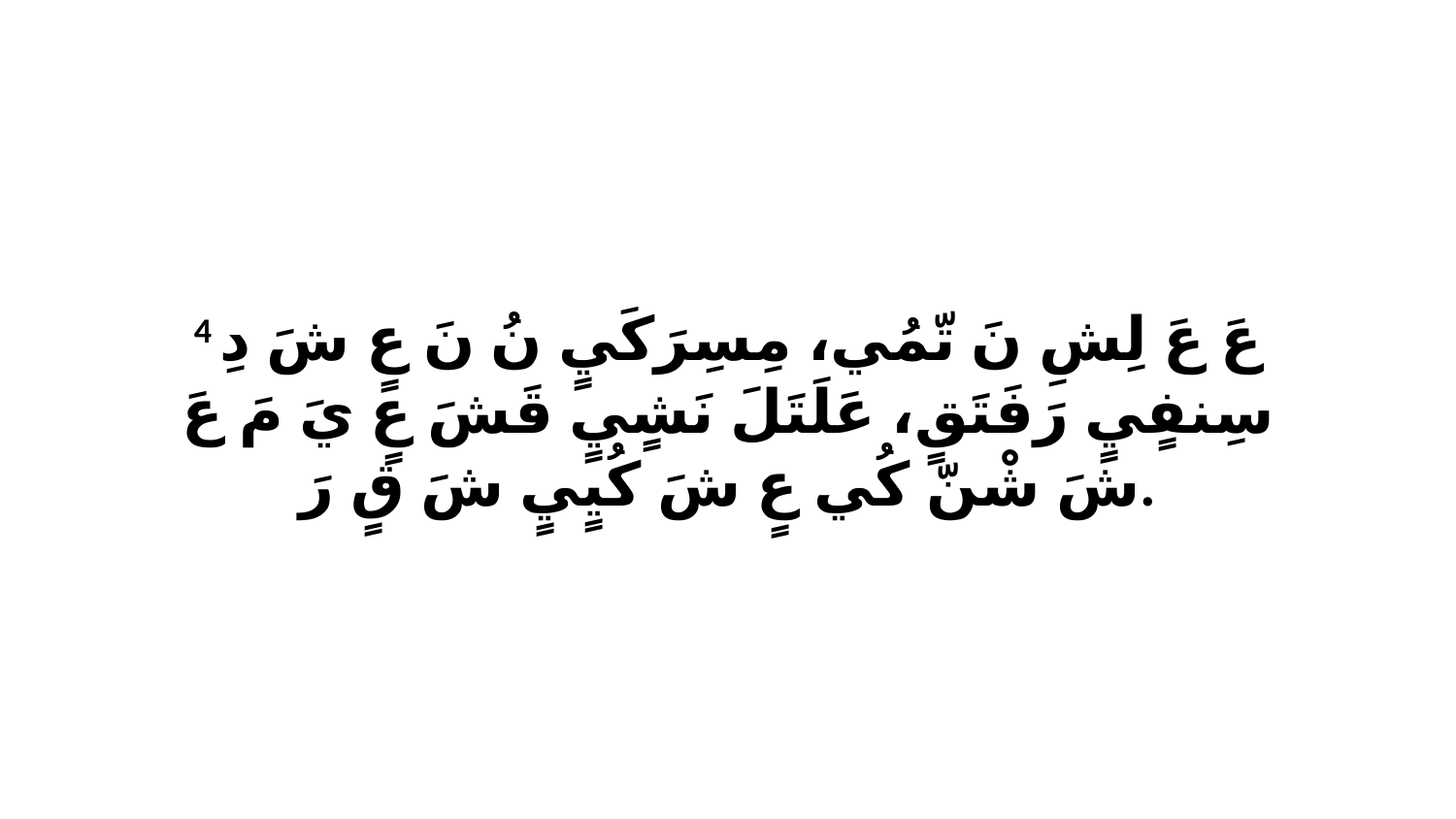

4 عَ عَ لِشِ نَ تّمُي، مِسِرَكَيٍ نُ نَ عٍ شَ دِ سِنفٍيٍ رَفَتَقٍ، عَلَتَلَ نَشٍيٍ قَشَ عٍ يَ مَ عَ شَ شْنّ كُي عٍ شَ كُيٍيٍ شَ قٍ رَ.